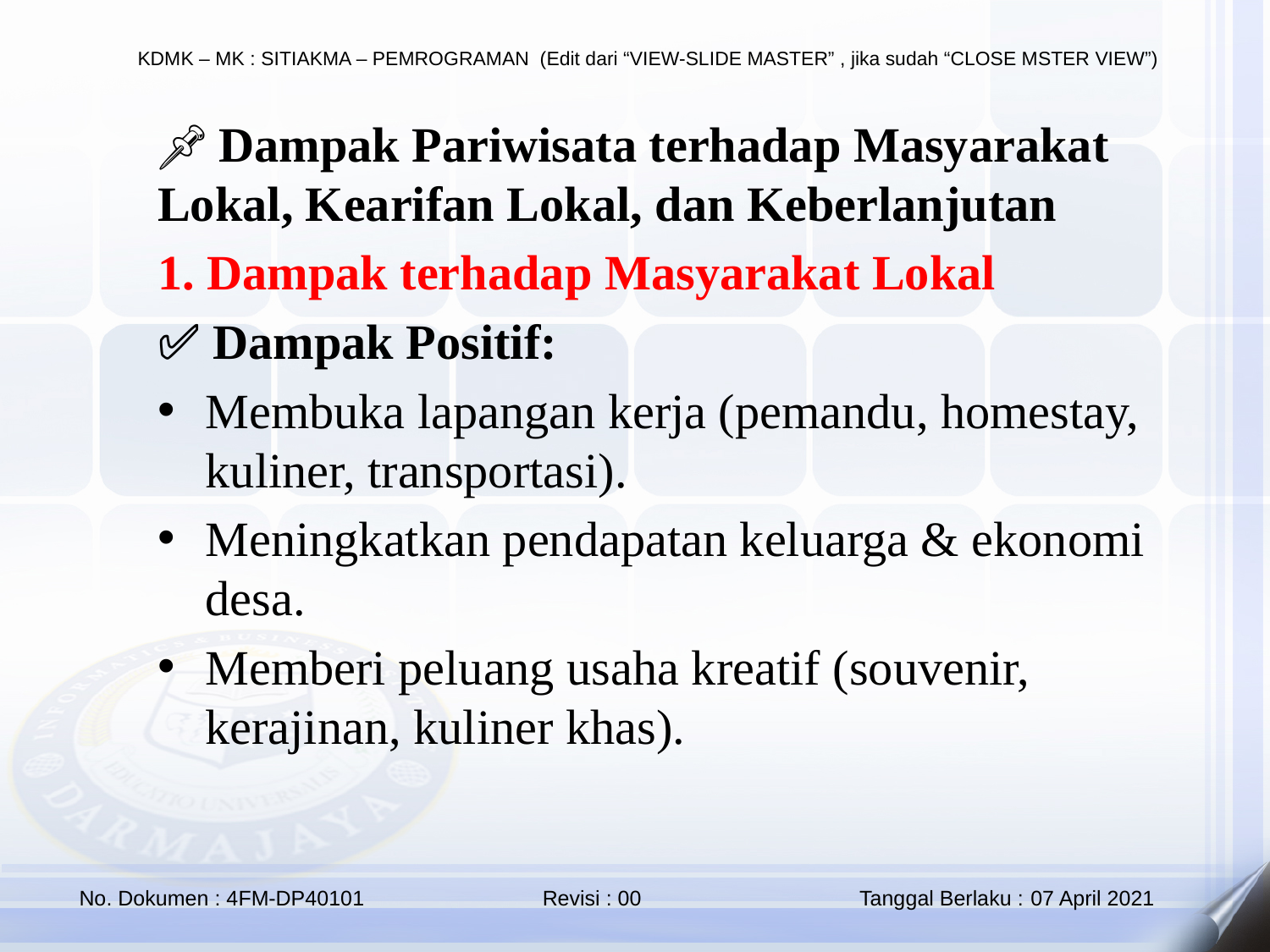

📌 Dampak Pariwisata terhadap Masyarakat Lokal, Kearifan Lokal, dan Keberlanjutan
1. Dampak terhadap Masyarakat Lokal
✅ Dampak Positif:
Membuka lapangan kerja (pemandu, homestay, kuliner, transportasi).
Meningkatkan pendapatan keluarga & ekonomi desa.
Memberi peluang usaha kreatif (souvenir, kerajinan, kuliner khas).